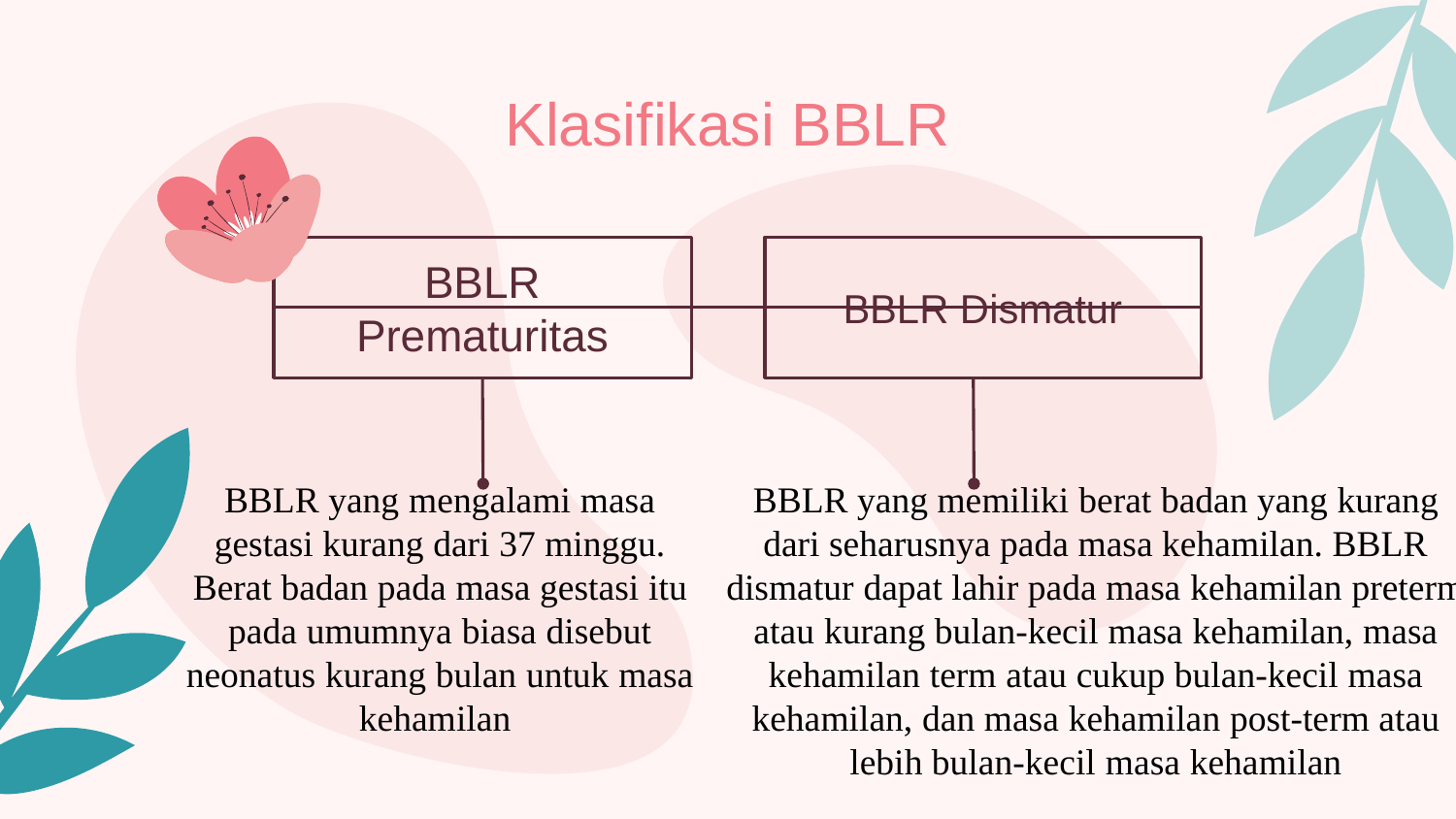

# Klasifikasi BBLR

BBLR Prematuritas
BBLR Dismatur
BBLR yang mengalami masa gestasi kurang dari 37 minggu. Berat badan pada masa gestasi itu pada umumnya biasa disebut neonatus kurang bulan untuk masa kehamilan
BBLR yang memiliki berat badan yang kurang dari seharusnya pada masa kehamilan. BBLR dismatur dapat lahir pada masa kehamilan preterm atau kurang bulan-kecil masa kehamilan, masa kehamilan term atau cukup bulan-kecil masa kehamilan, dan masa kehamilan post-term atau lebih bulan-kecil masa kehamilan